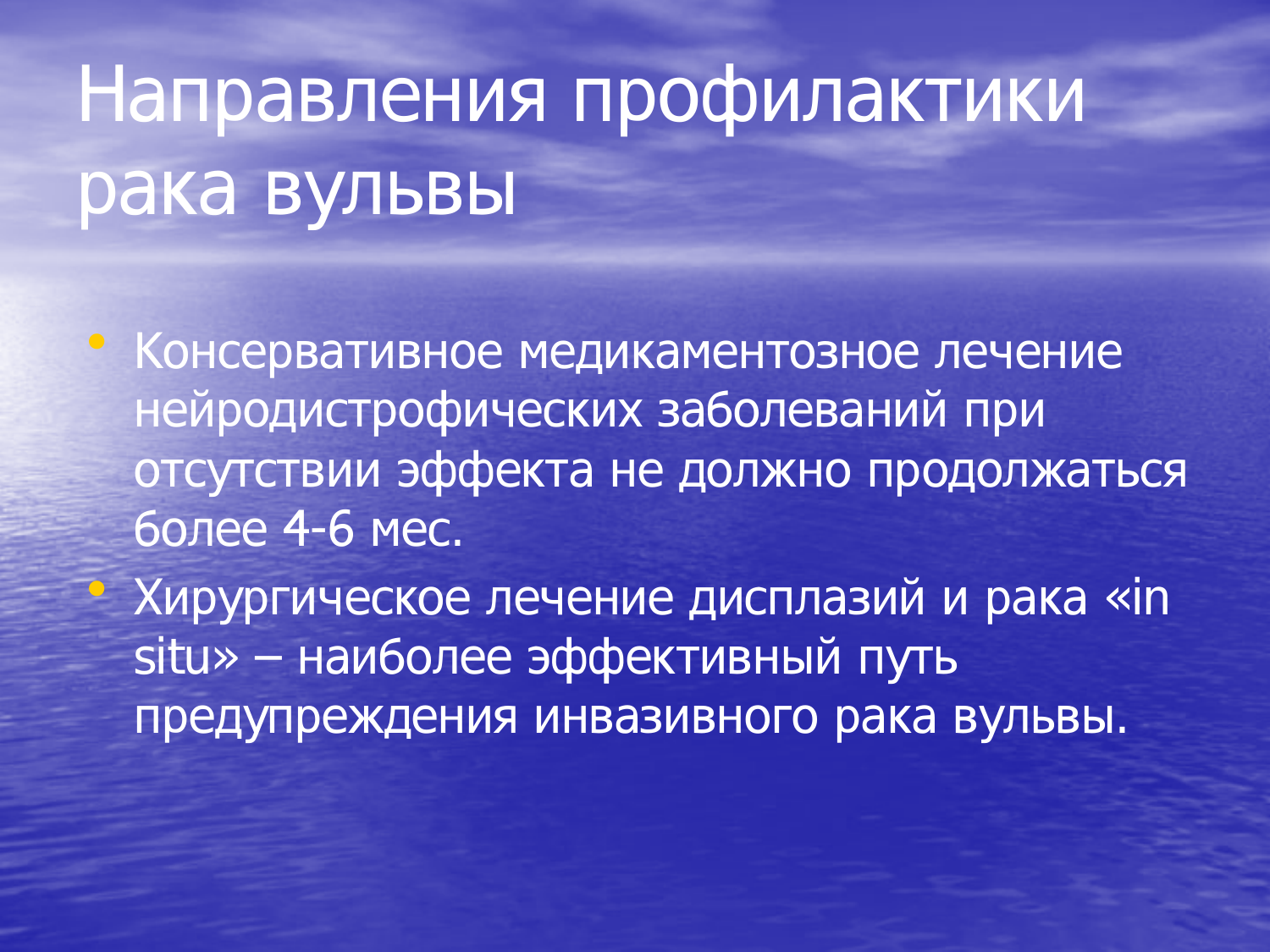

# Направления профилактики рака вульвы
Консервативное медикаментозное лечение нейродистрофических заболеваний при отсутствии эффекта не должно продолжаться более 4-6 мес.
Хирургическое лечение дисплазий и рака «in situ» – наиболее эффективный путь  предупреждения инвазивного рака вульвы.